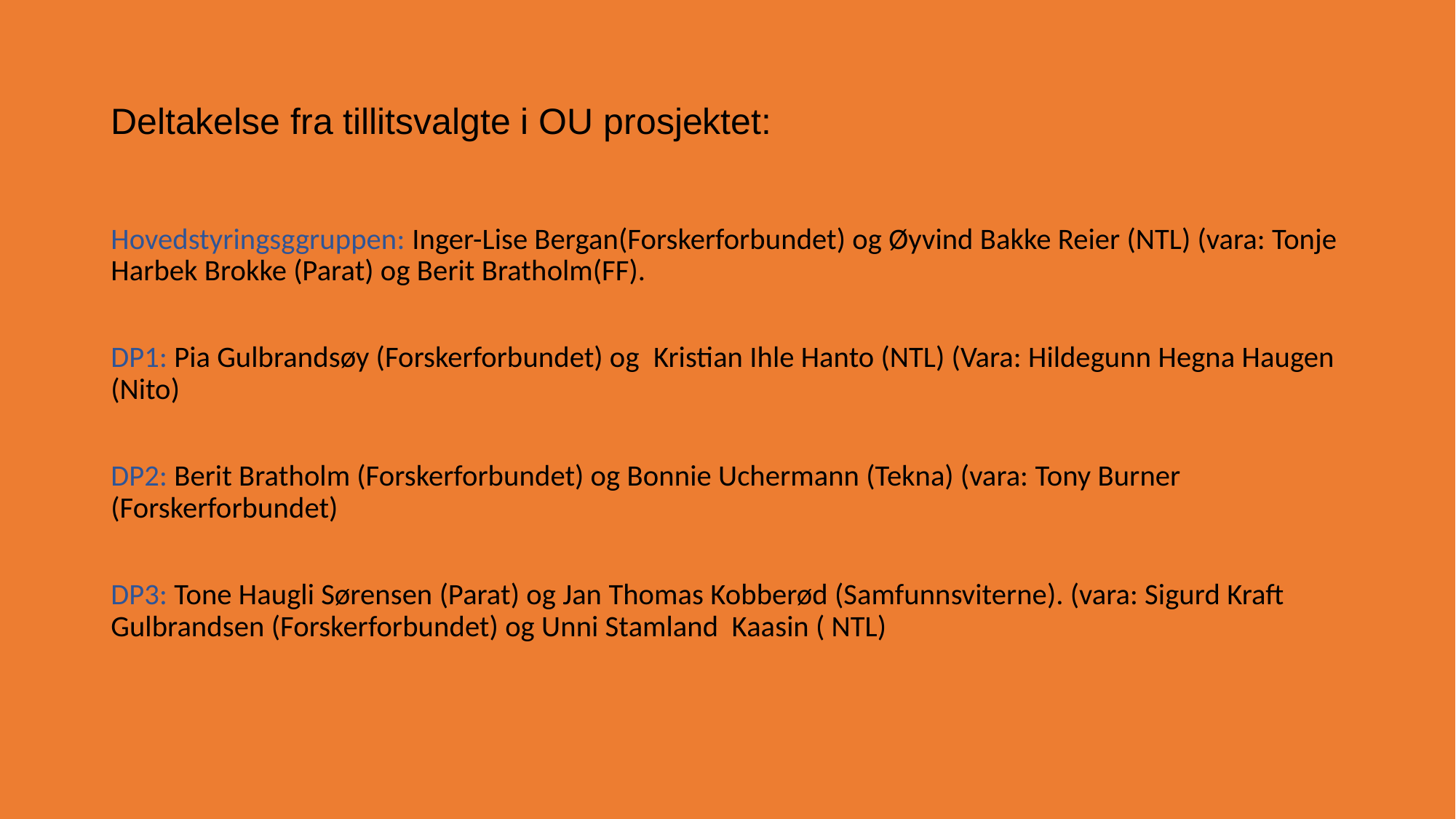

# Deltakelse fra tillitsvalgte i OU prosjektet:
Hovedstyringsggruppen: Inger-Lise Bergan(Forskerforbundet) og Øyvind Bakke Reier (NTL) (vara: Tonje Harbek Brokke (Parat) og Berit Bratholm(FF).

DP1: Pia Gulbrandsøy (Forskerforbundet) og  Kristian Ihle Hanto (NTL) (Vara: Hildegunn Hegna Haugen (Nito)

DP2: Berit Bratholm (Forskerforbundet) og Bonnie Uchermann (Tekna) (vara: Tony Burner (Forskerforbundet)

DP3: Tone Haugli Sørensen (Parat) og Jan Thomas Kobberød (Samfunnsviterne). (vara: Sigurd Kraft Gulbrandsen (Forskerforbundet) og Unni Stamland  Kaasin ( NTL)